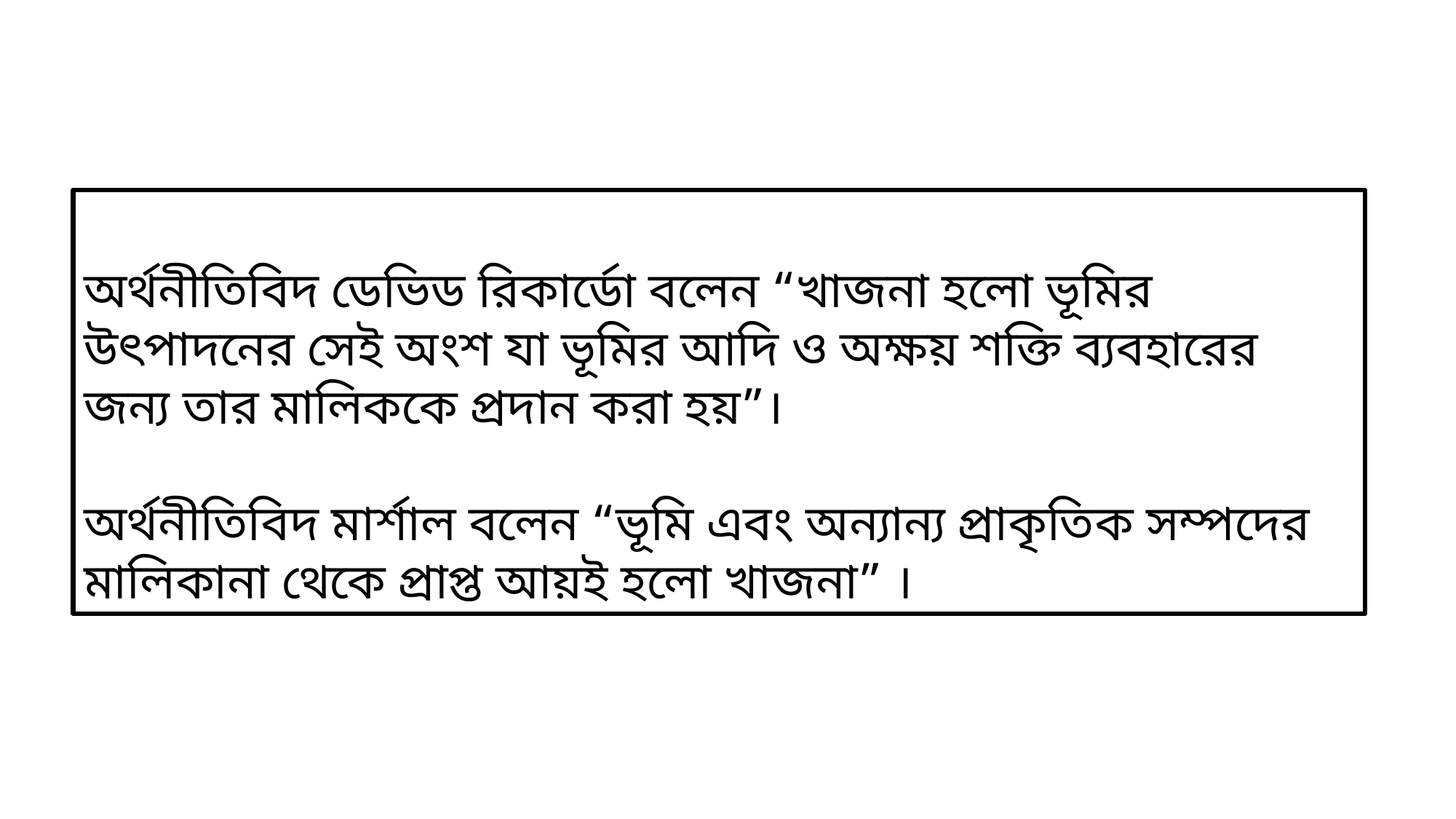

অর্থনীতিবিদ ডেভিড রিকার্ডো বলেন “খাজনা হলো ভূমির উৎপাদনের সেই অংশ যা ভূমির আদি ও অক্ষয় শক্তি ব্যবহারের জন্য তার মালিককে প্রদান করা হয়”।

অর্থনীতিবিদ মার্শাল বলেন “ভূমি এবং অন্যান্য প্রাকৃতিক সম্পদের মালিকানা থেকে প্রাপ্ত আয়ই হলো খাজনা” ।